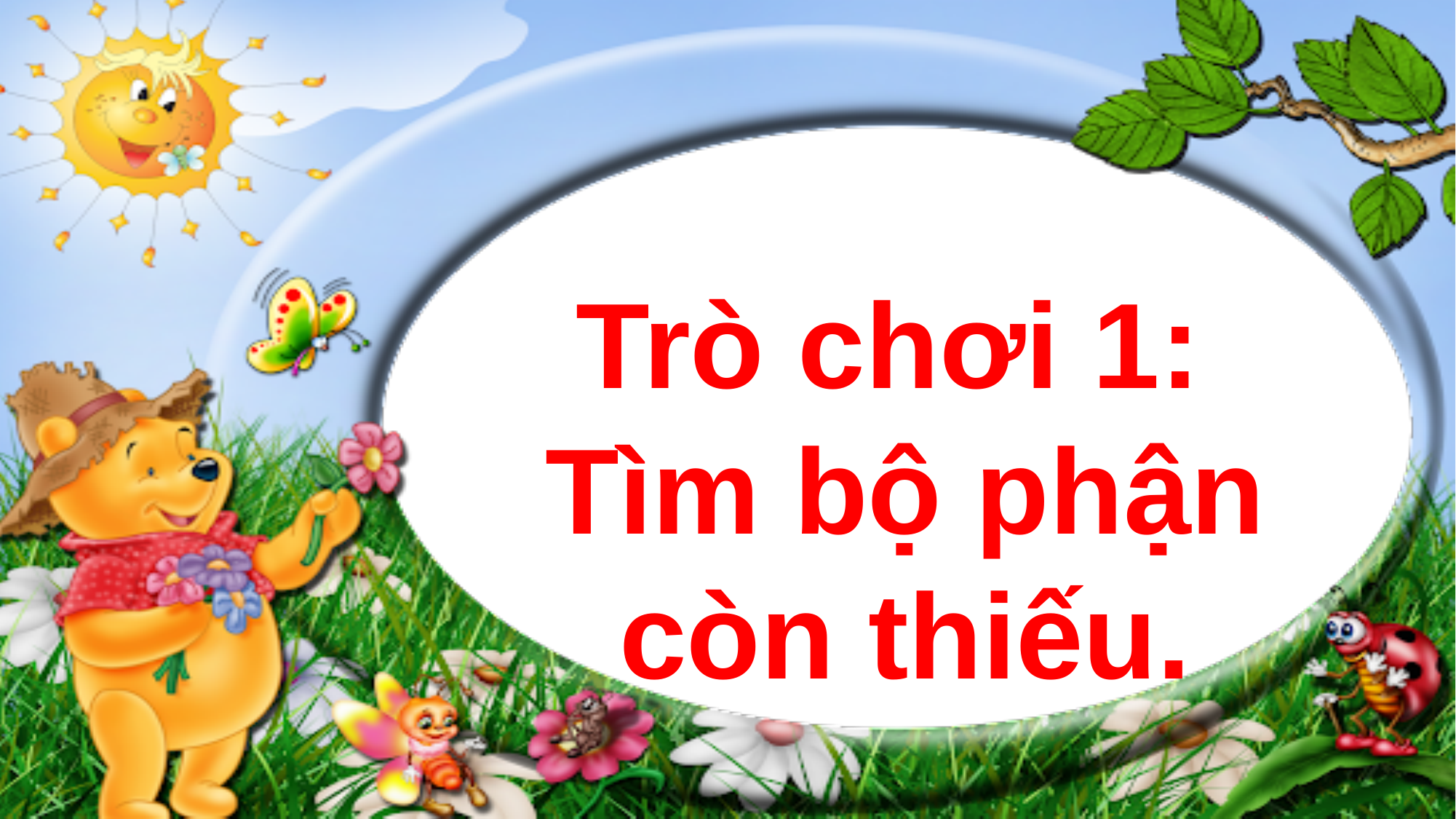

Trò chơi 1:
Tìm bộ phận còn thiếu.